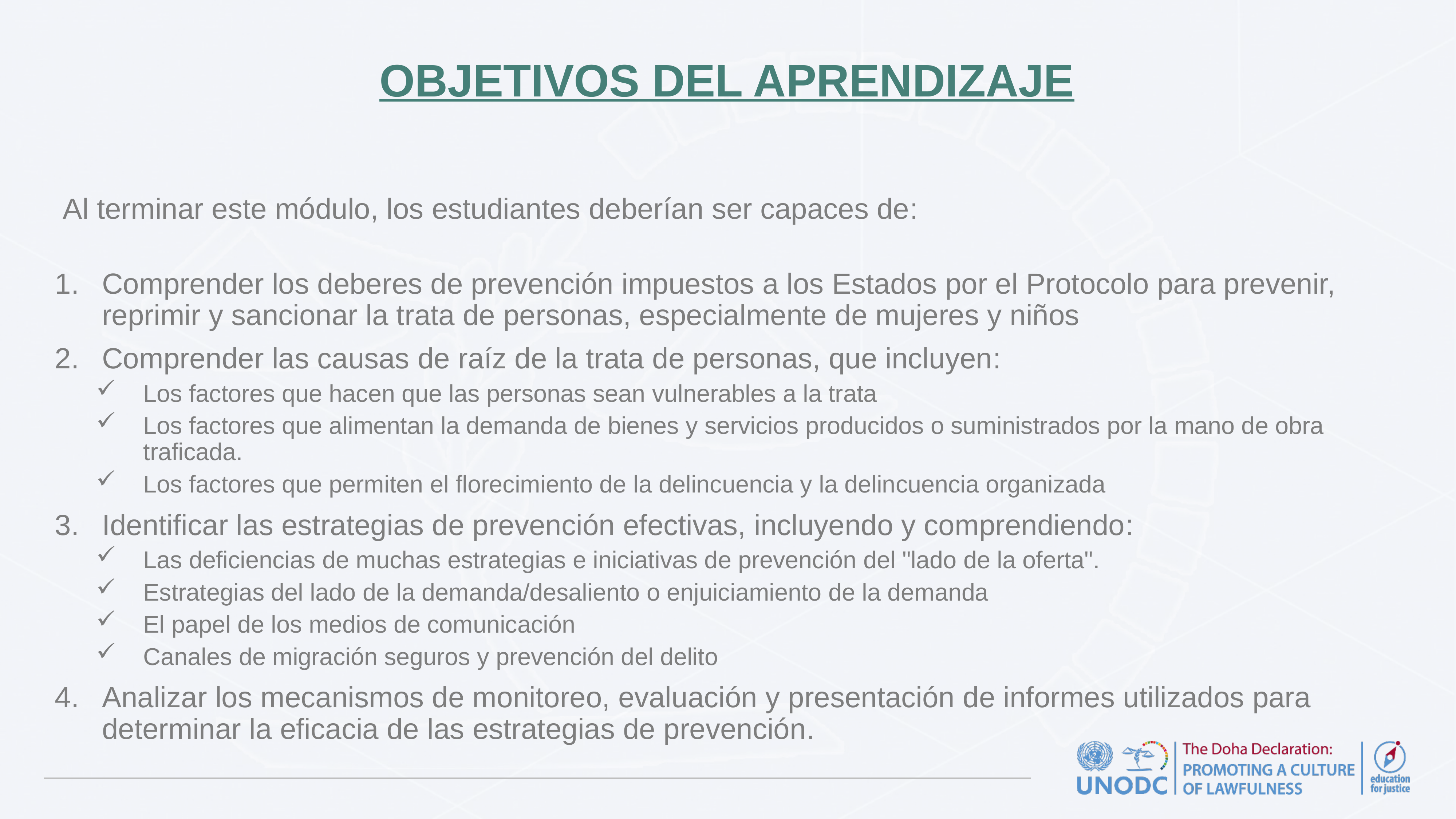

# OBJETIVOS DEL APRENDIZAJE
 Al terminar este módulo, los estudiantes deberían ser capaces de:

Comprender los deberes de prevención impuestos a los Estados por el Protocolo para prevenir, reprimir y sancionar la trata de personas, especialmente de mujeres y niños
Comprender las causas de raíz de la trata de personas, que incluyen:
Los factores que hacen que las personas sean vulnerables a la trata
Los factores que alimentan la demanda de bienes y servicios producidos o suministrados por la mano de obra traficada.
Los factores que permiten el florecimiento de la delincuencia y la delincuencia organizada
Identificar las estrategias de prevención efectivas, incluyendo y comprendiendo:
Las deficiencias de muchas estrategias e iniciativas de prevención del "lado de la oferta".
Estrategias del lado de la demanda/desaliento o enjuiciamiento de la demanda
El papel de los medios de comunicación
Canales de migración seguros y prevención del delito
Analizar los mecanismos de monitoreo, evaluación y presentación de informes utilizados para determinar la eficacia de las estrategias de prevención.